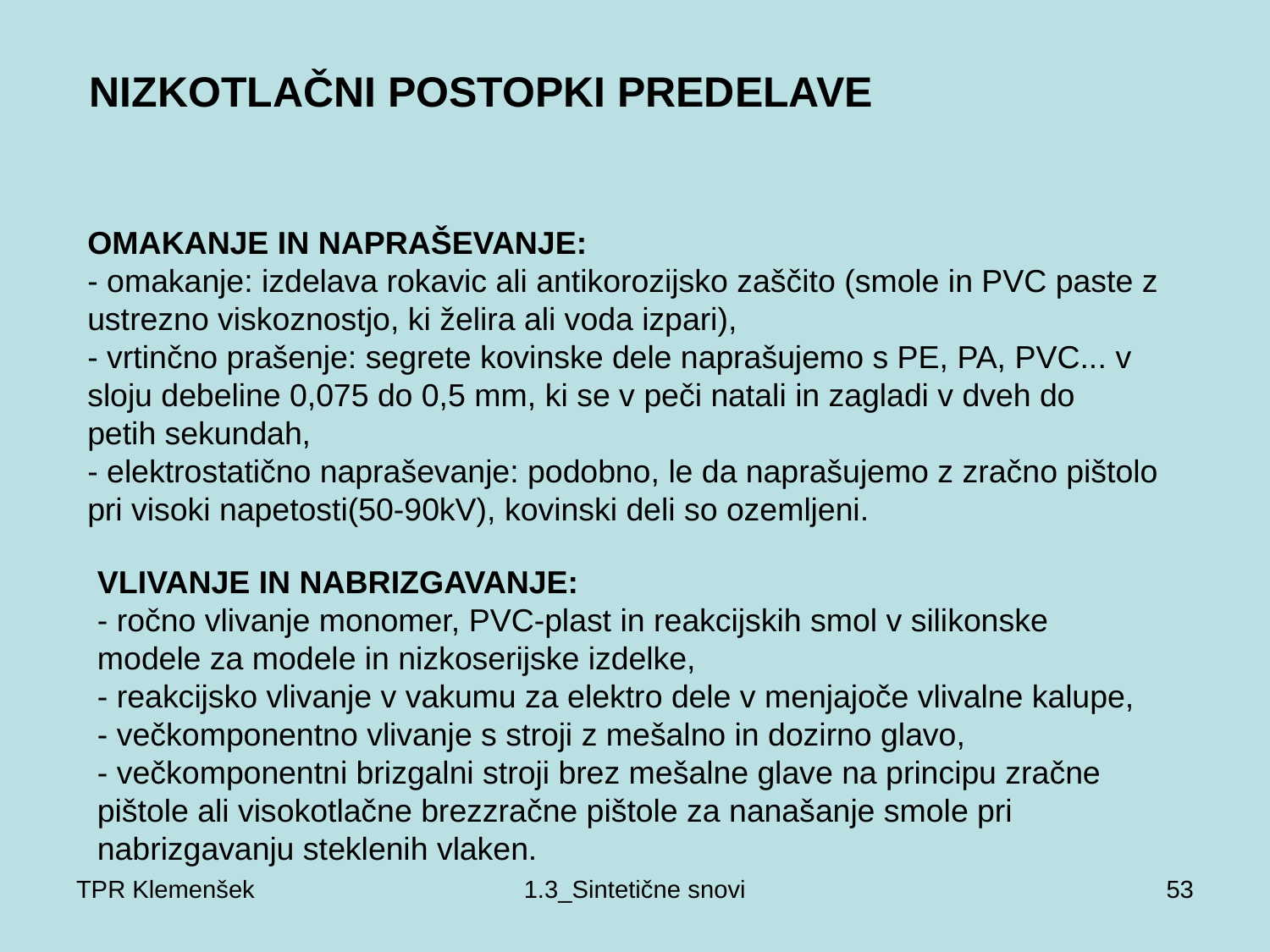

NIZKOTLAČNI POSTOPKI PREDELAVE
OMAKANJE IN NAPRAŠEVANJE:
- omakanje: izdelava rokavic ali antikorozijsko zaščito (smole in PVC paste z
ustrezno viskoznostjo, ki želira ali voda izpari),
- vrtinčno prašenje: segrete kovinske dele naprašujemo s PE, PA, PVC... v
sloju debeline 0,075 do 0,5 mm, ki se v peči natali in zagladi v dveh do
petih sekundah,
- elektrostatično napraševanje: podobno, le da naprašujemo z zračno pištolo
pri visoki napetosti(50-90kV), kovinski deli so ozemljeni.
VLIVANJE IN NABRIZGAVANJE:
- ročno vlivanje monomer, PVC-plast in reakcijskih smol v silikonske
modele za modele in nizkoserijske izdelke,
- reakcijsko vlivanje v vakumu za elektro dele v menjajoče vlivalne kalupe,
- večkomponentno vlivanje s stroji z mešalno in dozirno glavo,
- večkomponentni brizgalni stroji brez mešalne glave na principu zračne
pištole ali visokotlačne brezzračne pištole za nanašanje smole pri
nabrizgavanju steklenih vlaken.

TPR Klemenšek
1.3_Sintetične snovi
53